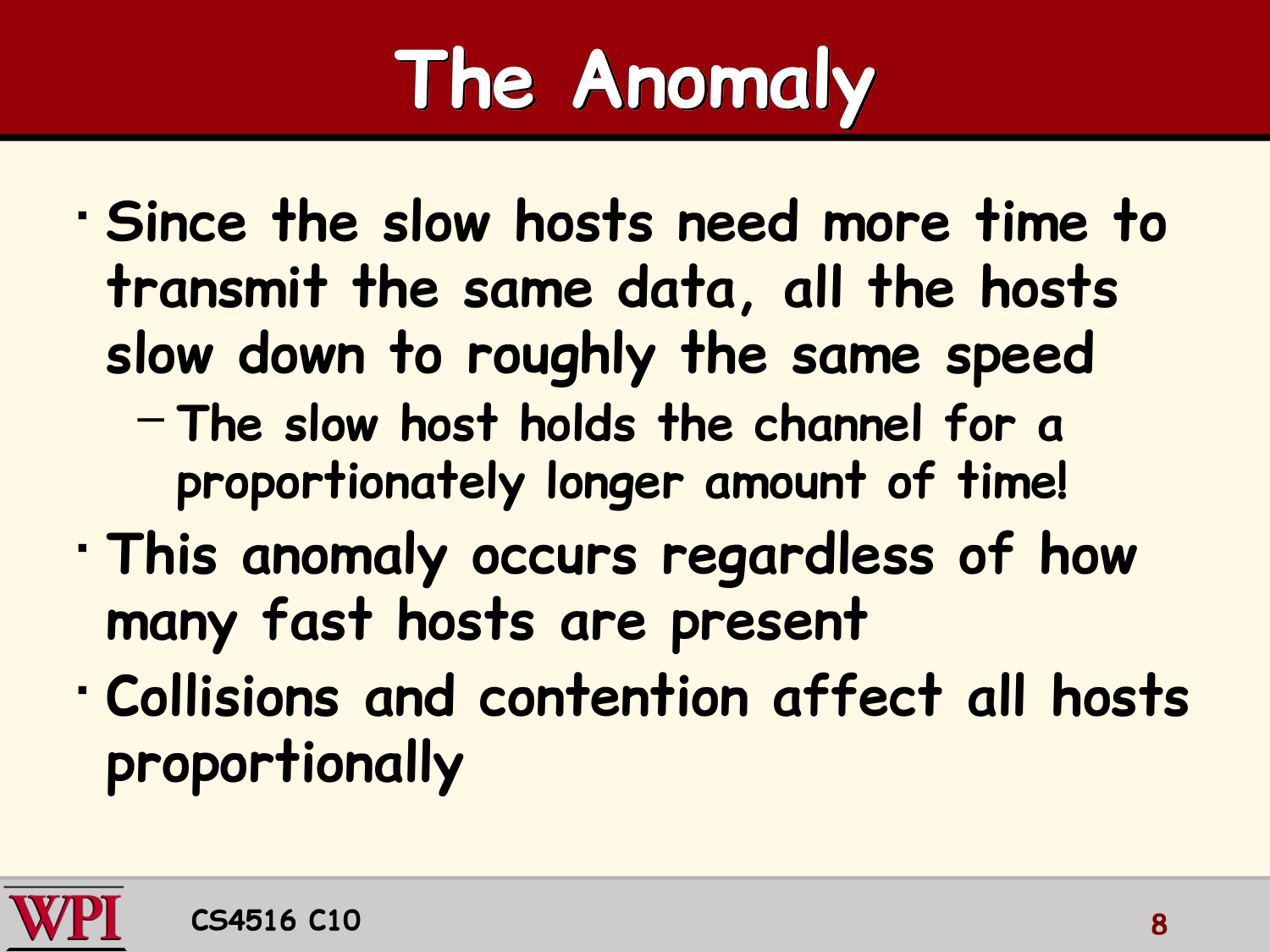

# The Anomaly
Since the slow hosts need more time to transmit the same data, all the hosts slow down to roughly the same speed
The slow host holds the channel for a proportionately longer amount of time!
This anomaly occurs regardless of how many fast hosts are present
Collisions and contention affect all hosts proportionally

CS4516 C10
8